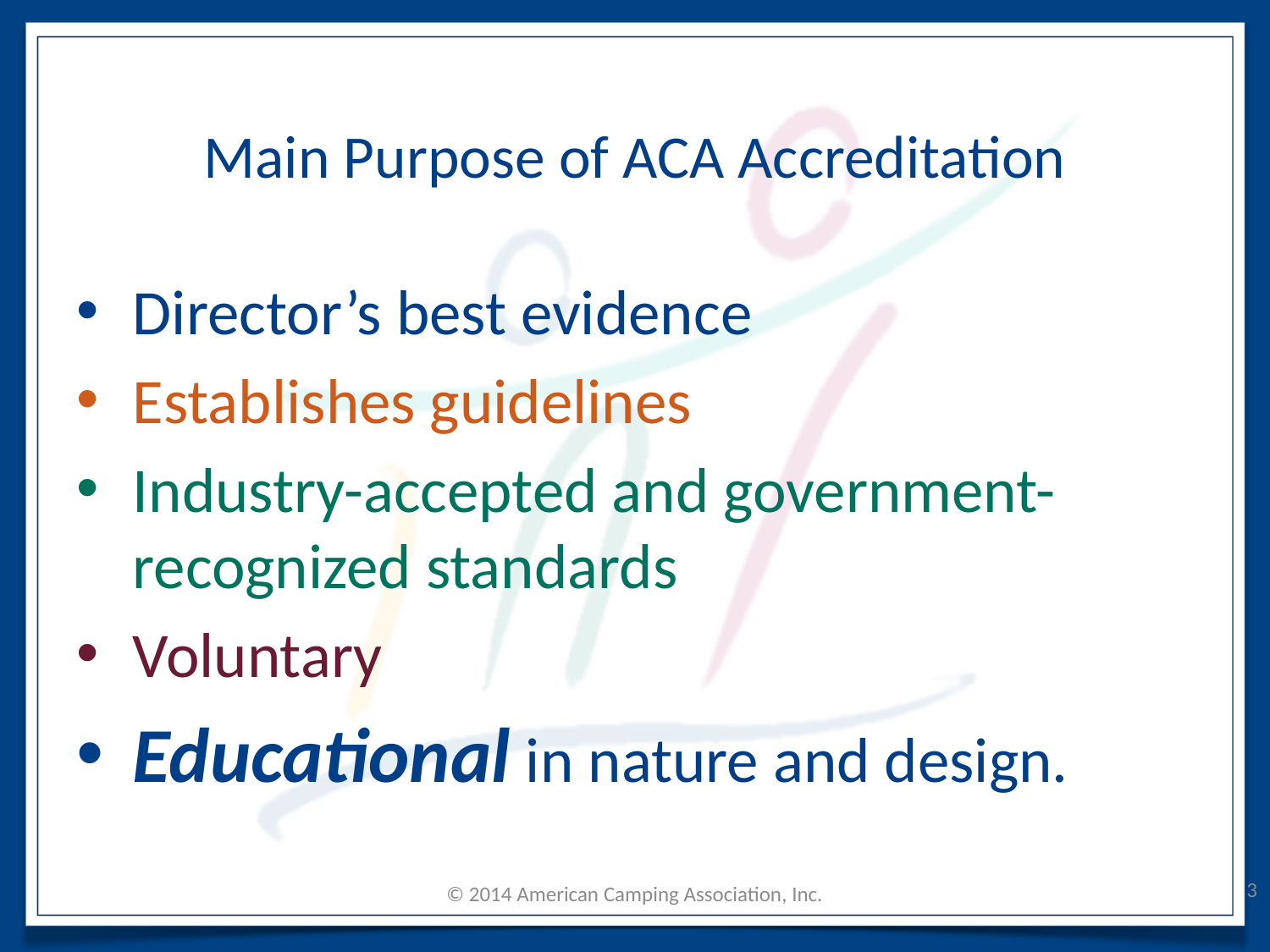

# Main Purpose of ACA Accreditation
Director’s best evidence
Establishes guidelines
Industry-accepted and government-recognized standards
Voluntary
Educational in nature and design.

3
© 2014 American Camping Association, Inc.